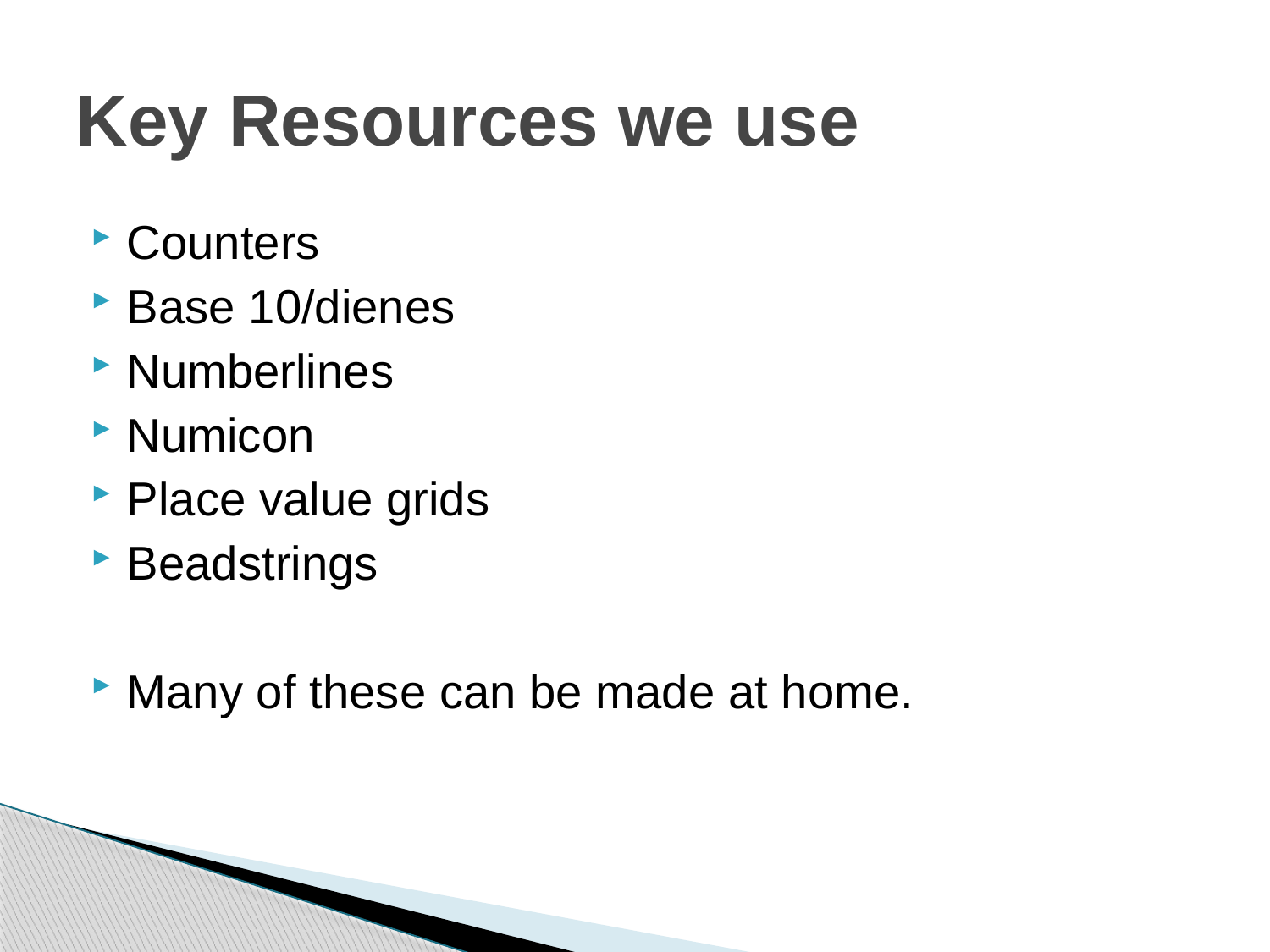

# Key Resources we use
Counters
Base 10/dienes
Numberlines
Numicon
Place value grids
Beadstrings

Many of these can be made at home.